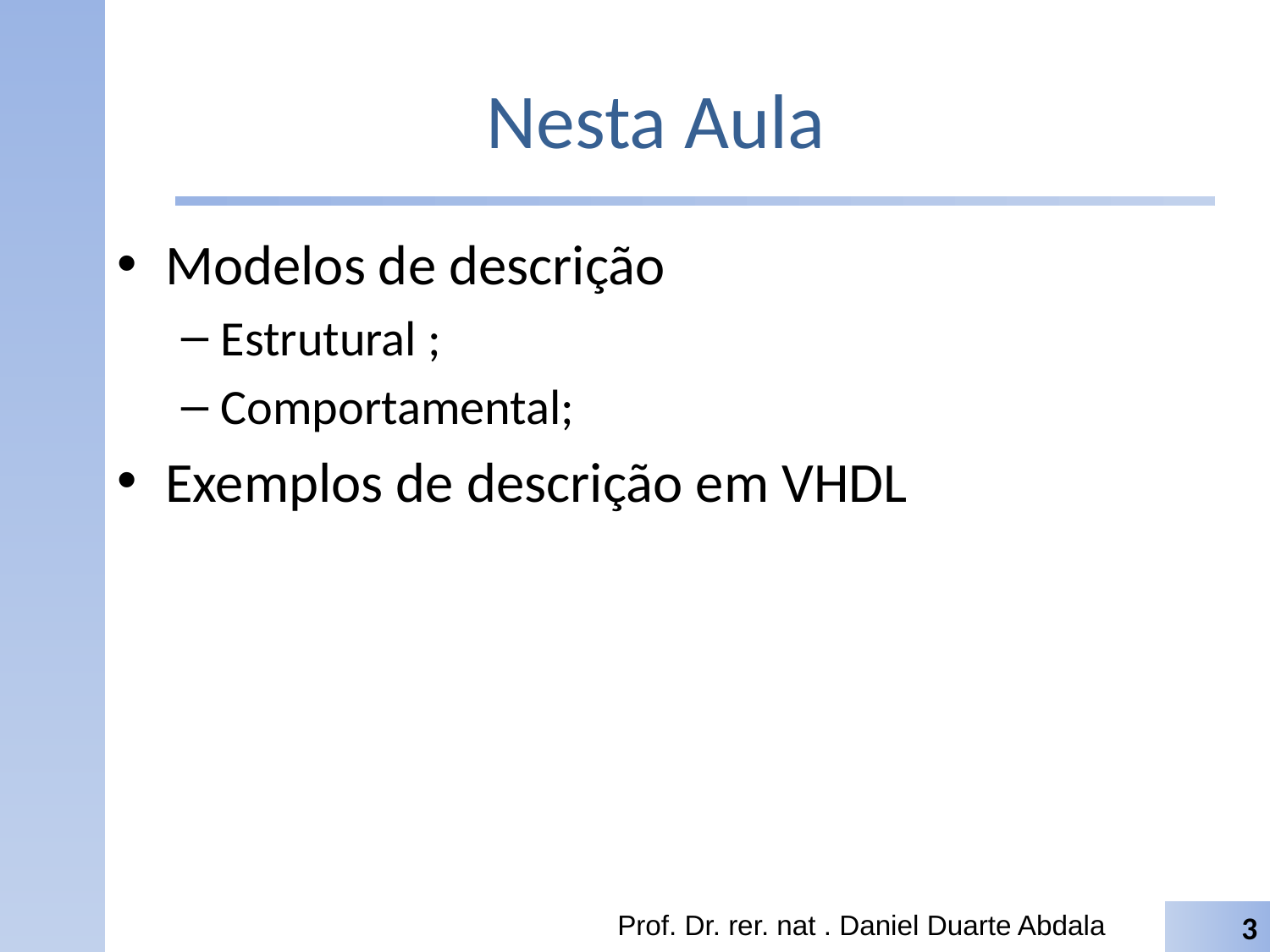

# Nesta Aula
Modelos de descrição
Estrutural ;
Comportamental;
Exemplos de descrição em VHDL

Prof. Dr. rer. nat . Daniel Duarte Abdala
3